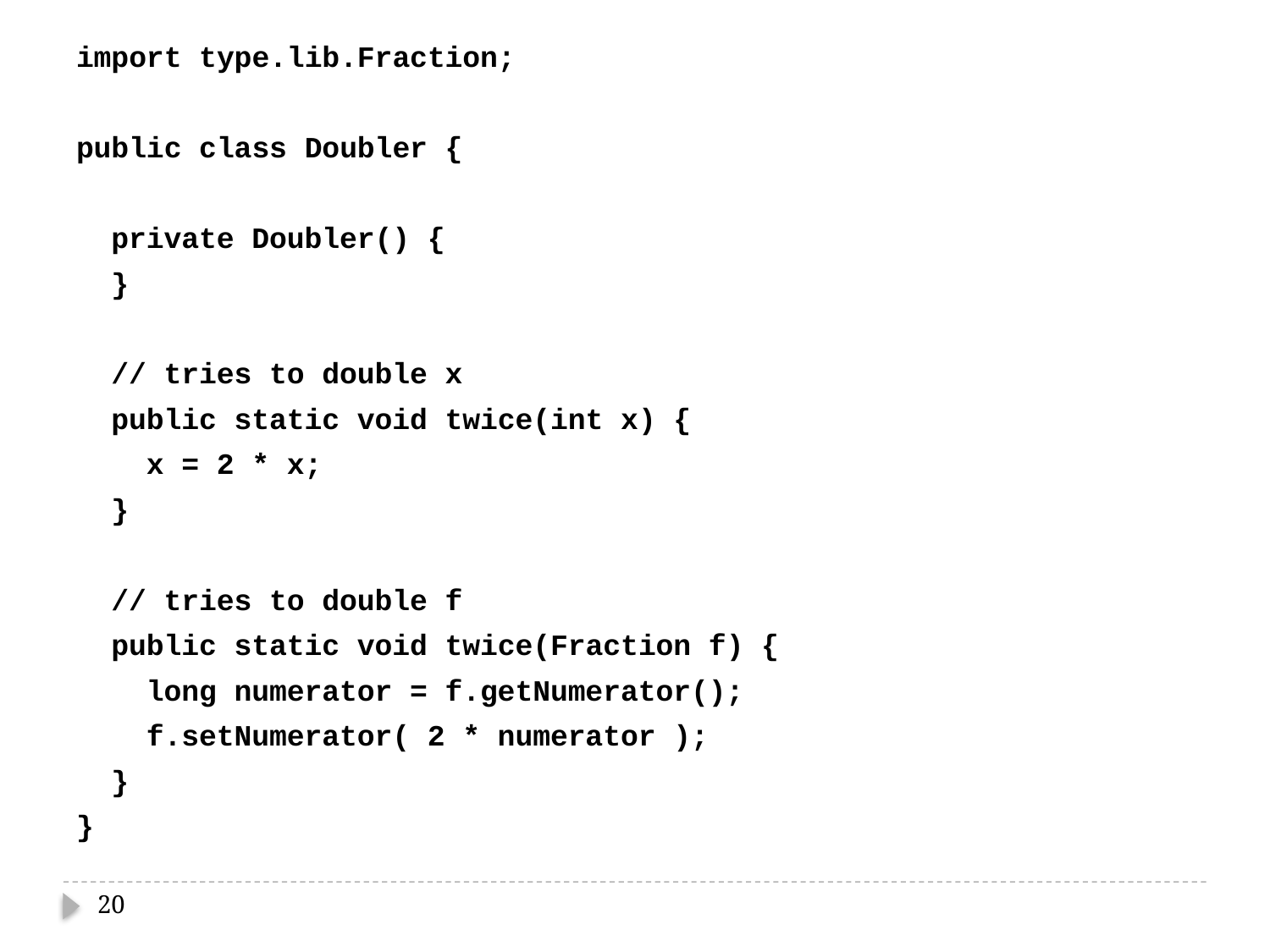

import type.lib.Fraction;

public class Doubler {

  private Doubler() {
  }

  // tries to double x
  public static void twice(int x) {
    x = 2 * x;
  }

  // tries to double f
  public static void twice(Fraction f) {
    long numerator = f.getNumerator();
    f.setNumerator( 2 * numerator );
  }
}
20